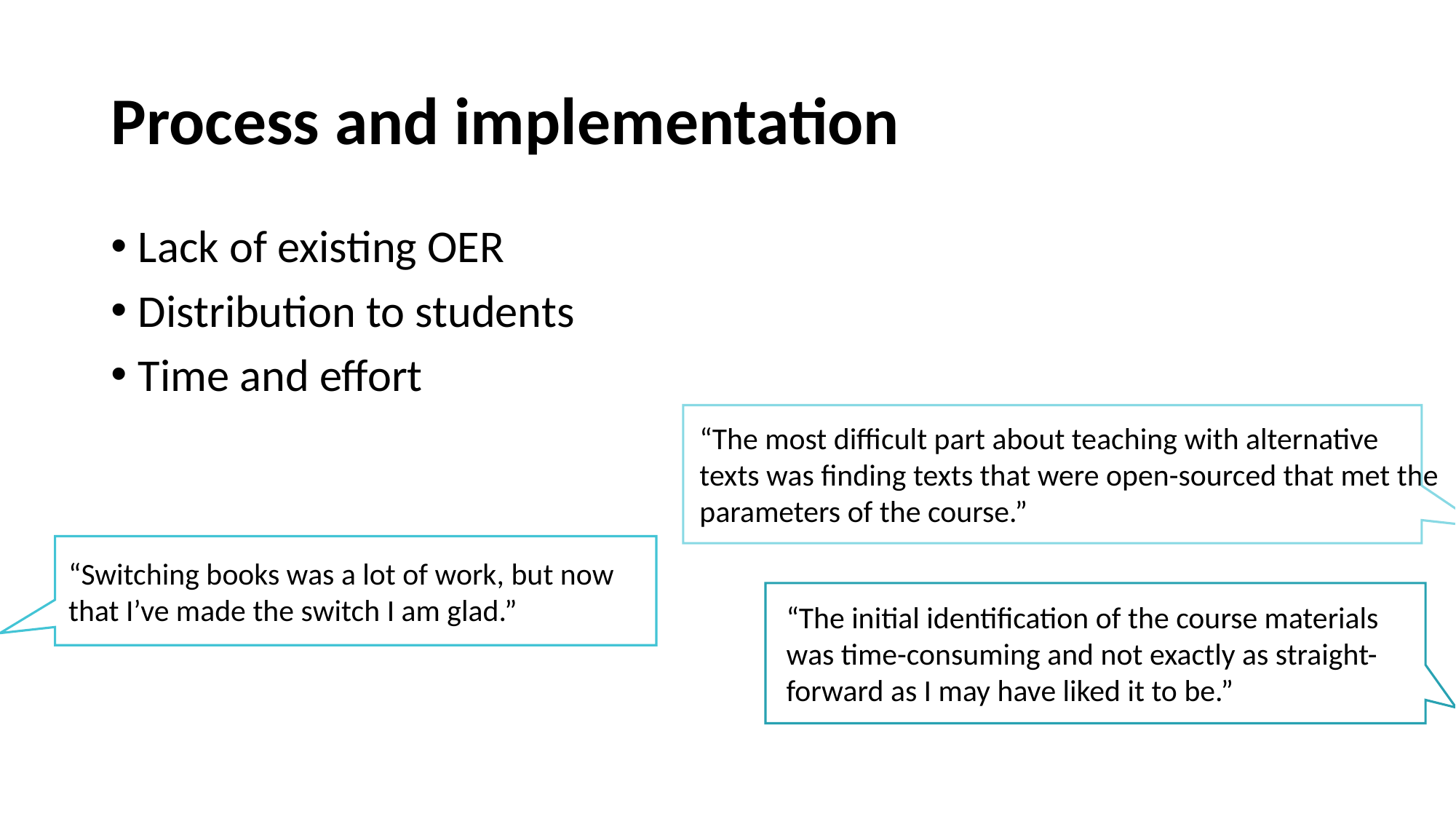

# Process and implementation
Lack of existing OER
Distribution to students
Time and effort

“The most difficult part about teaching with alternative texts was finding texts that were open-sourced that met the parameters of the course.”

“Switching books was a lot of work, but now that I’ve made the switch I am glad.”

“The initial identification of the course materials was time-consuming and not exactly as straight- forward as I may have liked it to be.”